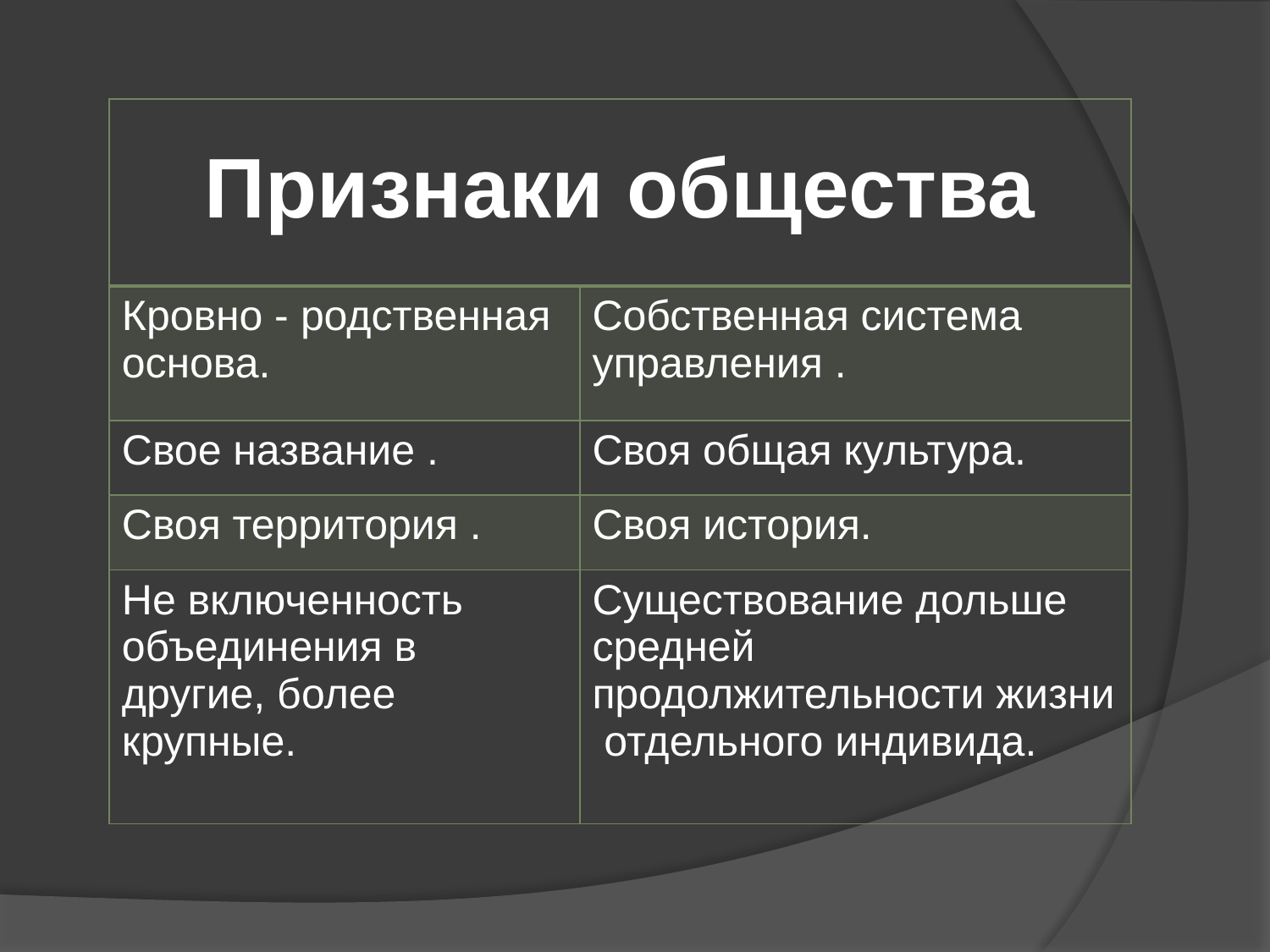

| Признаки общества |  |
| --- | --- |
| Кровно - родственная основа. | Собственная система управления . |
| Свое название . | Своя общая культура. |
| Своя территория . | Своя история. |
| Не включенность объединения в другие, более крупные. | Существование дольше средней продолжительности жизни отдельного индивида. |